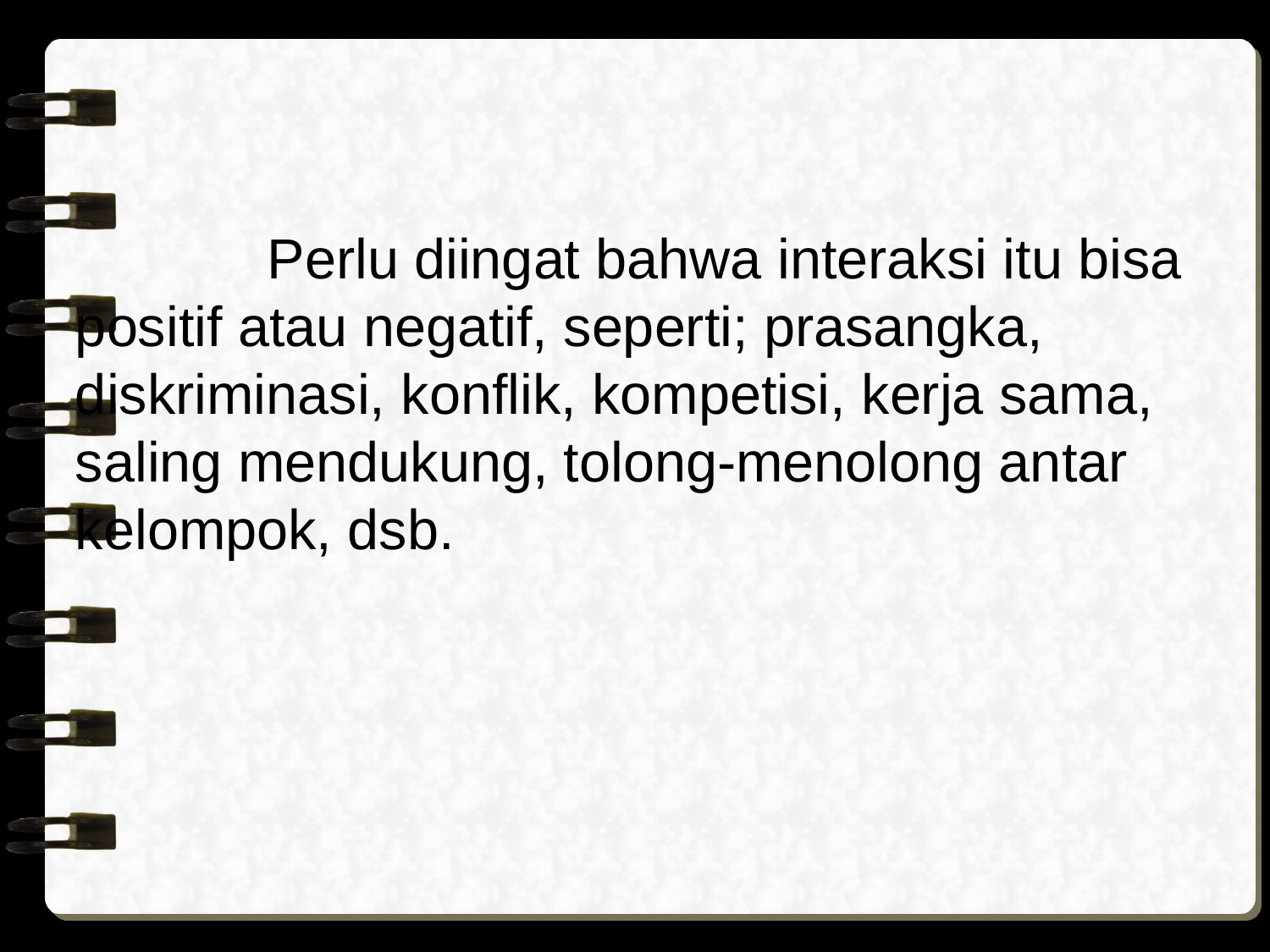

Perlu diingat bahwa interaksi itu bisa positif atau negatif, seperti; prasangka, diskriminasi, konflik, kompetisi, kerja sama, saling mendukung, tolong-menolong antar kelompok, dsb.